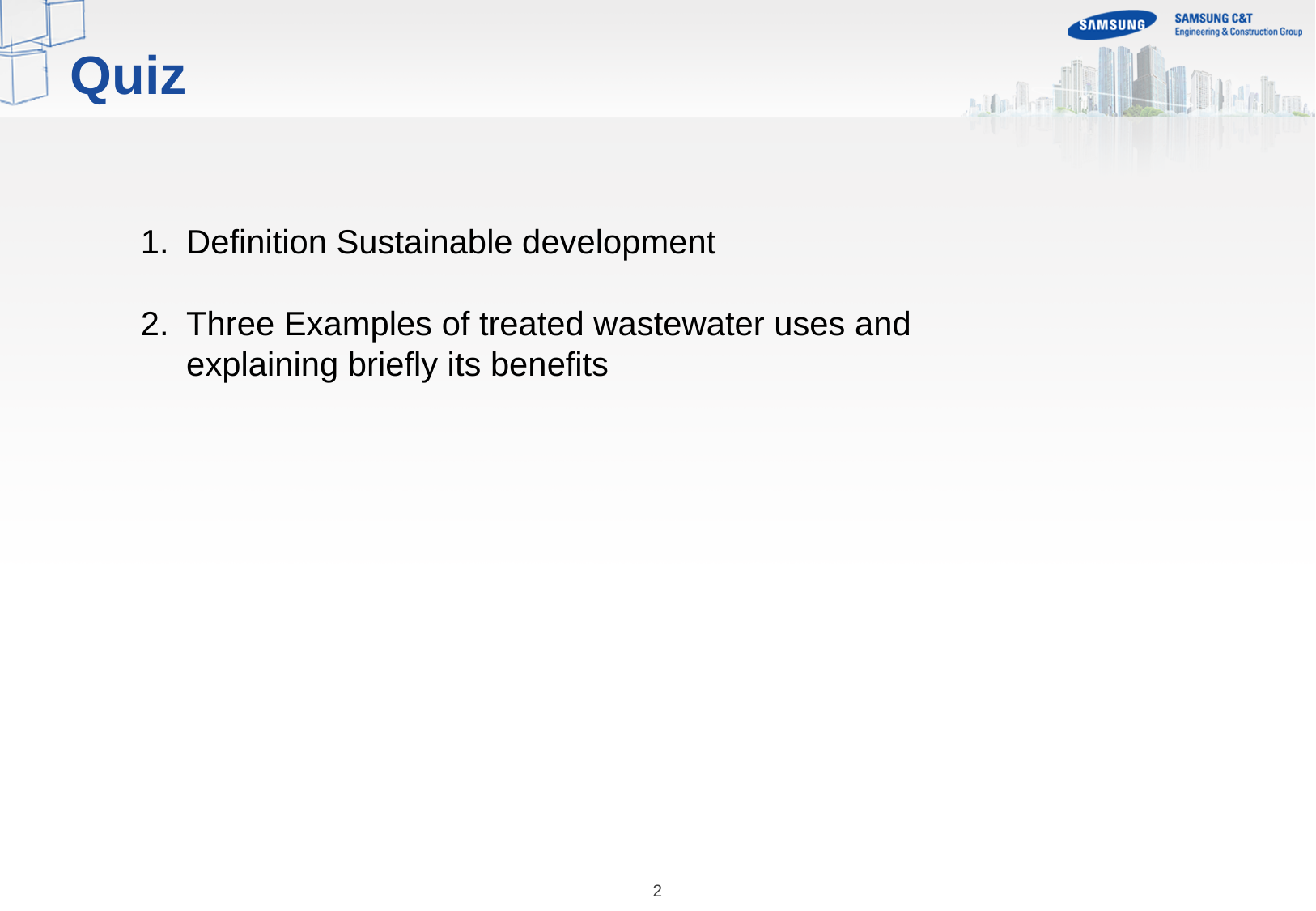

Quiz

Definition Sustainable development

Three Examples of treated wastewater uses and explaining briefly its benefits